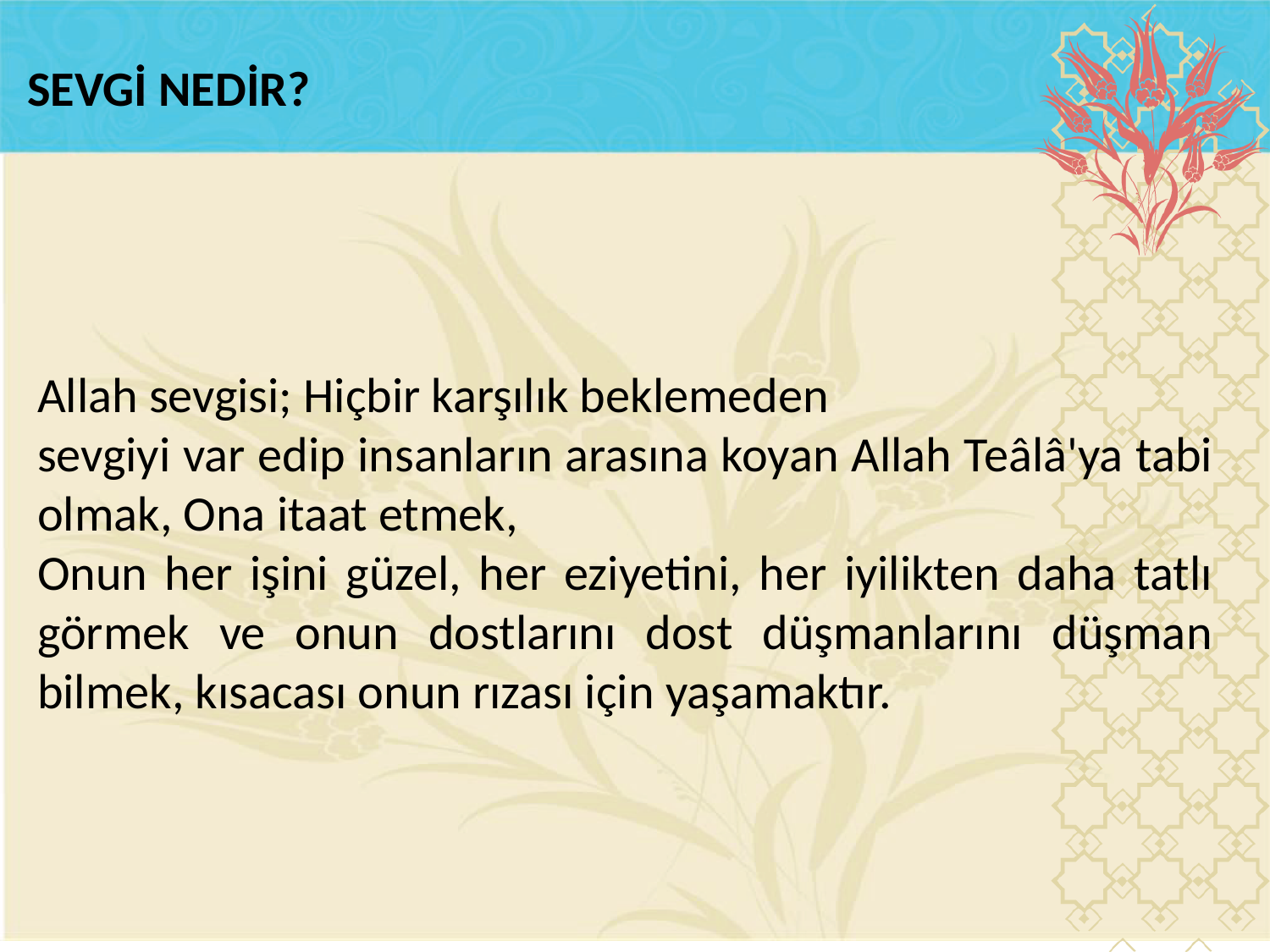

SEVGİ NEDİR?
Allah sevgisi; Hiçbir karşılık beklemeden
sevgiyi var edip insanların arasına koyan Allah Teâlâ'ya tabi olmak, Ona itaat etmek,
Onun her işini güzel, her eziyetini, her iyilikten daha tatlı görmek ve onun dostlarını dost düşmanlarını düşman bilmek, kısacası onun rızası için yaşamaktır.